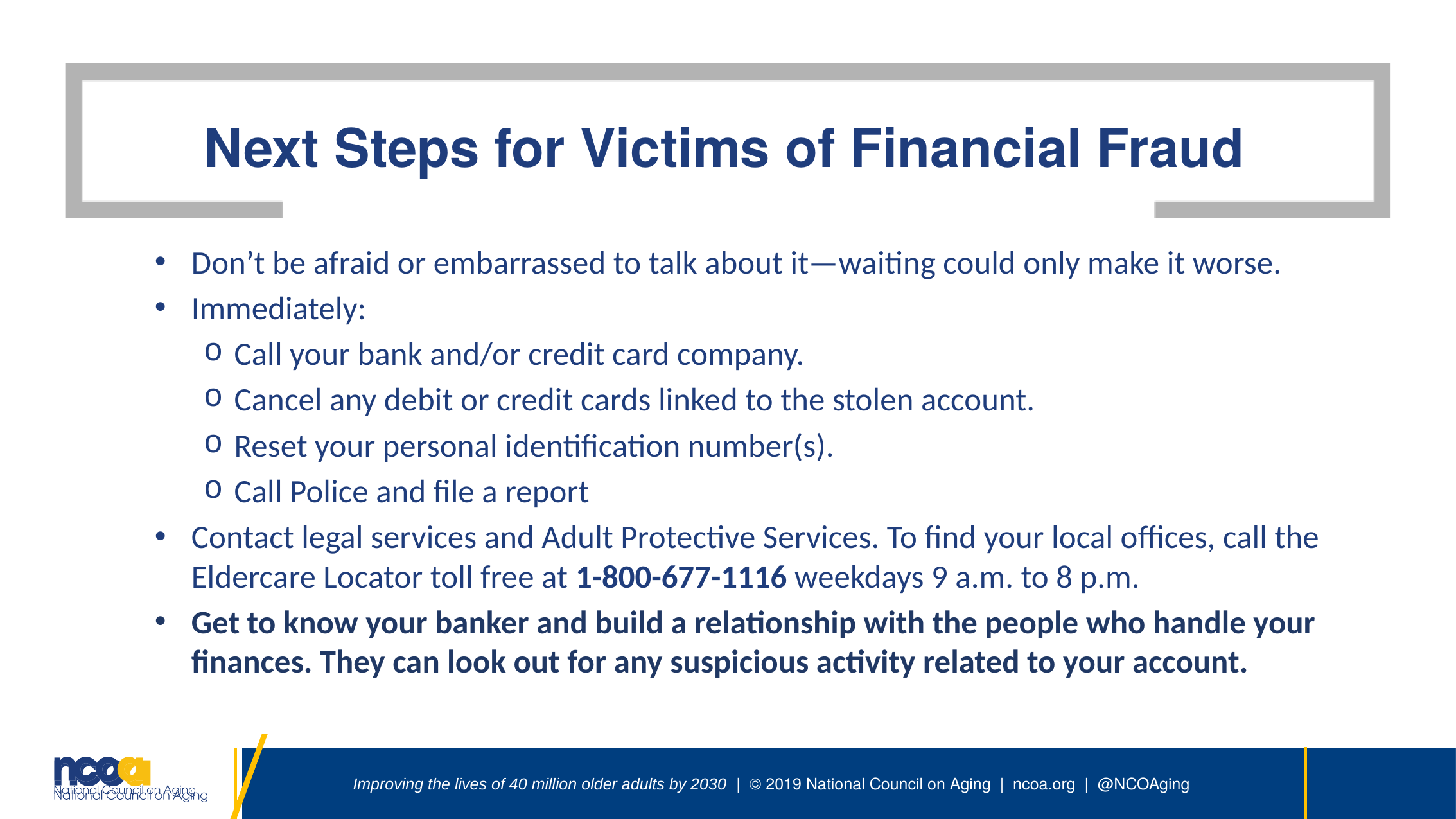

# Next Steps for Victims of Financial Fraud
Don’t be afraid or embarrassed to talk about it—waiting could only make it worse.
Immediately:
Call your bank and/or credit card company.
Cancel any debit or credit cards linked to the stolen account.
Reset your personal identification number(s).
Call Police and file a report
Contact legal services and Adult Protective Services. To find your local offices, call the Eldercare Locator toll free at 1-800-677-1116 weekdays 9 a.m. to 8 p.m.
Get to know your banker and build a relationship with the people who handle your finances. They can look out for any suspicious activity related to your account.